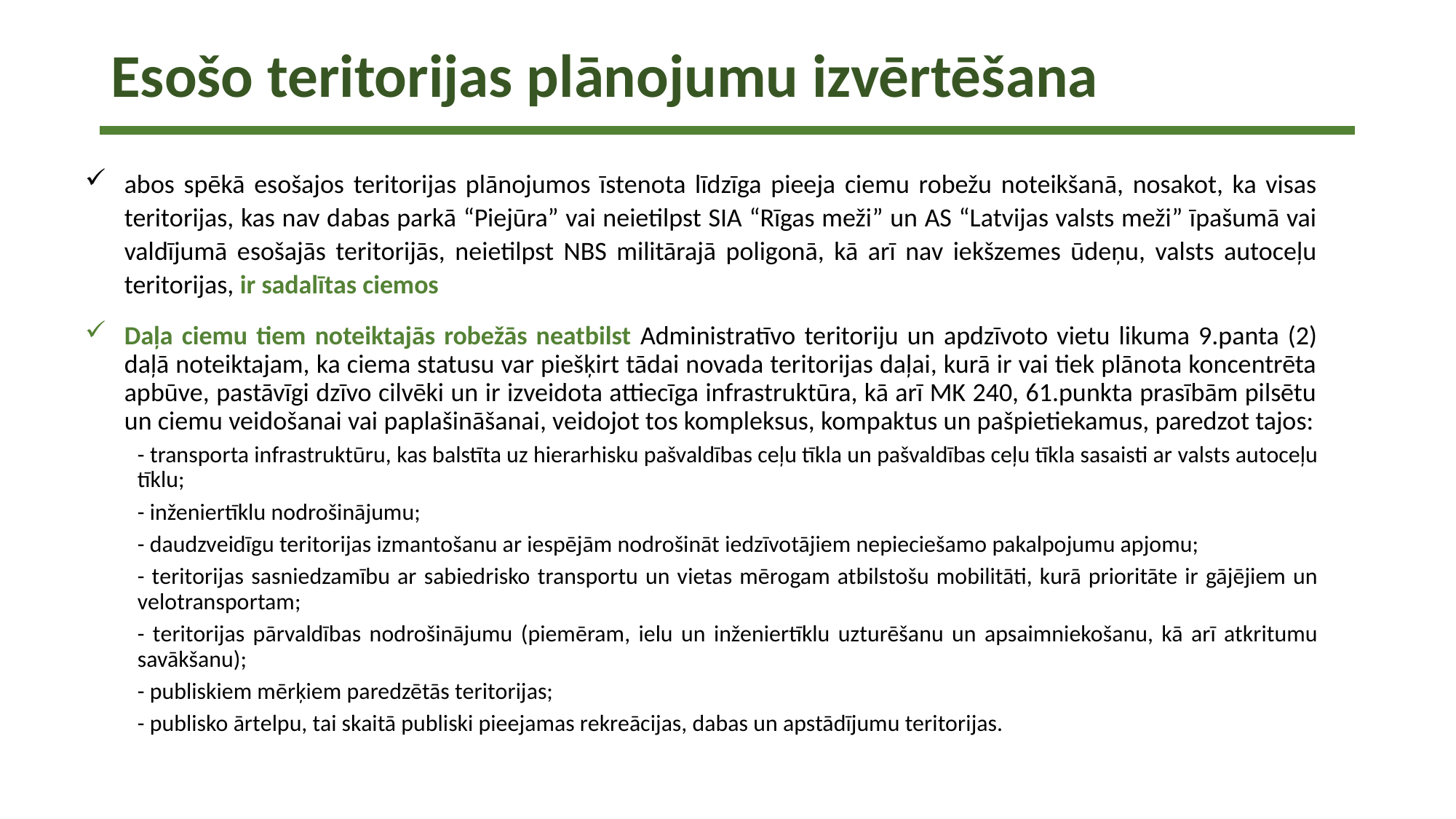

# Esošo teritorijas plānojumu izvērtēšana
abos spēkā esošajos teritorijas plānojumos īstenota līdzīga pieeja ciemu robežu noteikšanā, nosakot, ka visas teritorijas, kas nav dabas parkā “Piejūra” vai neietilpst SIA “Rīgas meži” un AS “Latvijas valsts meži” īpašumā vai valdījumā esošajās teritorijās, neietilpst NBS militārajā poligonā, kā arī nav iekšzemes ūdeņu, valsts autoceļu teritorijas, ir sadalītas ciemos
Daļa ciemu tiem noteiktajās robežās neatbilst Administratīvo teritoriju un apdzīvoto vietu likuma 9.panta (2) daļā noteiktajam, ka ciema statusu var piešķirt tādai novada teritorijas daļai, kurā ir vai tiek plānota koncentrēta apbūve, pastāvīgi dzīvo cilvēki un ir izveidota attiecīga infrastruktūra, kā arī MK 240, 61.punkta prasībām pilsētu un ciemu veidošanai vai paplašināšanai, veidojot tos kompleksus, kompaktus un pašpietiekamus, paredzot tajos:
- transporta infrastruktūru, kas balstīta uz hierarhisku pašvaldības ceļu tīkla un pašvaldības ceļu tīkla sasaisti ar valsts autoceļu tīklu;
- inženiertīklu nodrošinājumu;
- daudzveidīgu teritorijas izmantošanu ar iespējām nodrošināt iedzīvotājiem nepieciešamo pakalpojumu apjomu;
- teritorijas sasniedzamību ar sabiedrisko transportu un vietas mērogam atbilstošu mobilitāti, kurā prioritāte ir gājējiem un velotransportam;
- teritorijas pārvaldības nodrošinājumu (piemēram, ielu un inženiertīklu uzturēšanu un apsaimniekošanu, kā arī atkritumu savākšanu);
- publiskiem mērķiem paredzētās teritorijas;
- publisko ārtelpu, tai skaitā publiski pieejamas rekreācijas, dabas un apstādījumu teritorijas.